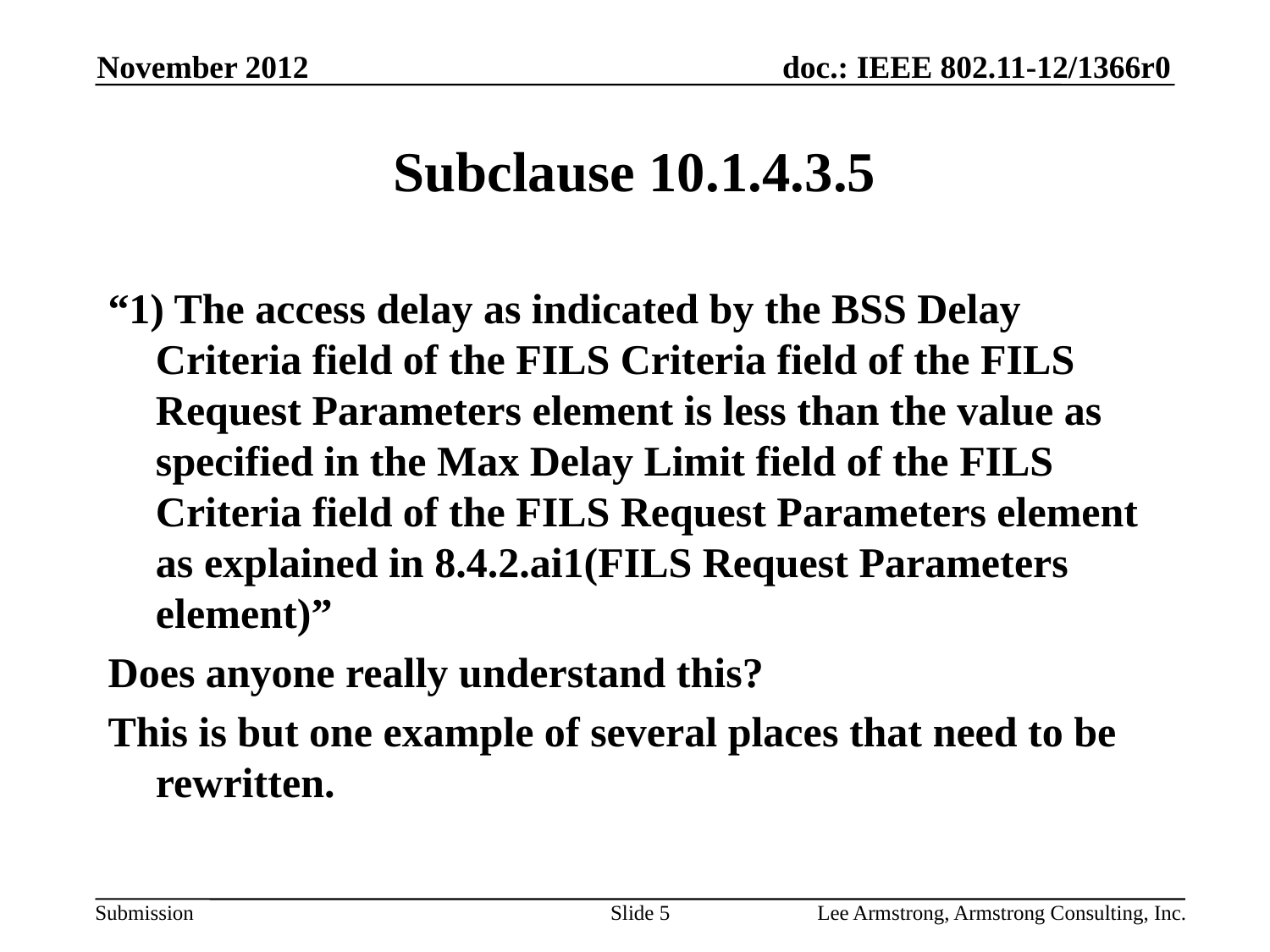

November 2012
# Subclause 10.1.4.3.5
“1) The access delay as indicated by the BSS Delay Criteria field of the FILS Criteria field of the FILS Request Parameters element is less than the value as specified in the Max Delay Limit field of the FILS Criteria field of the FILS Request Parameters element as explained in 8.4.2.ai1(FILS Request Parameters element)”
Does anyone really understand this?
This is but one example of several places that need to be rewritten.
Slide 5
Lee Armstrong, Armstrong Consulting, Inc.